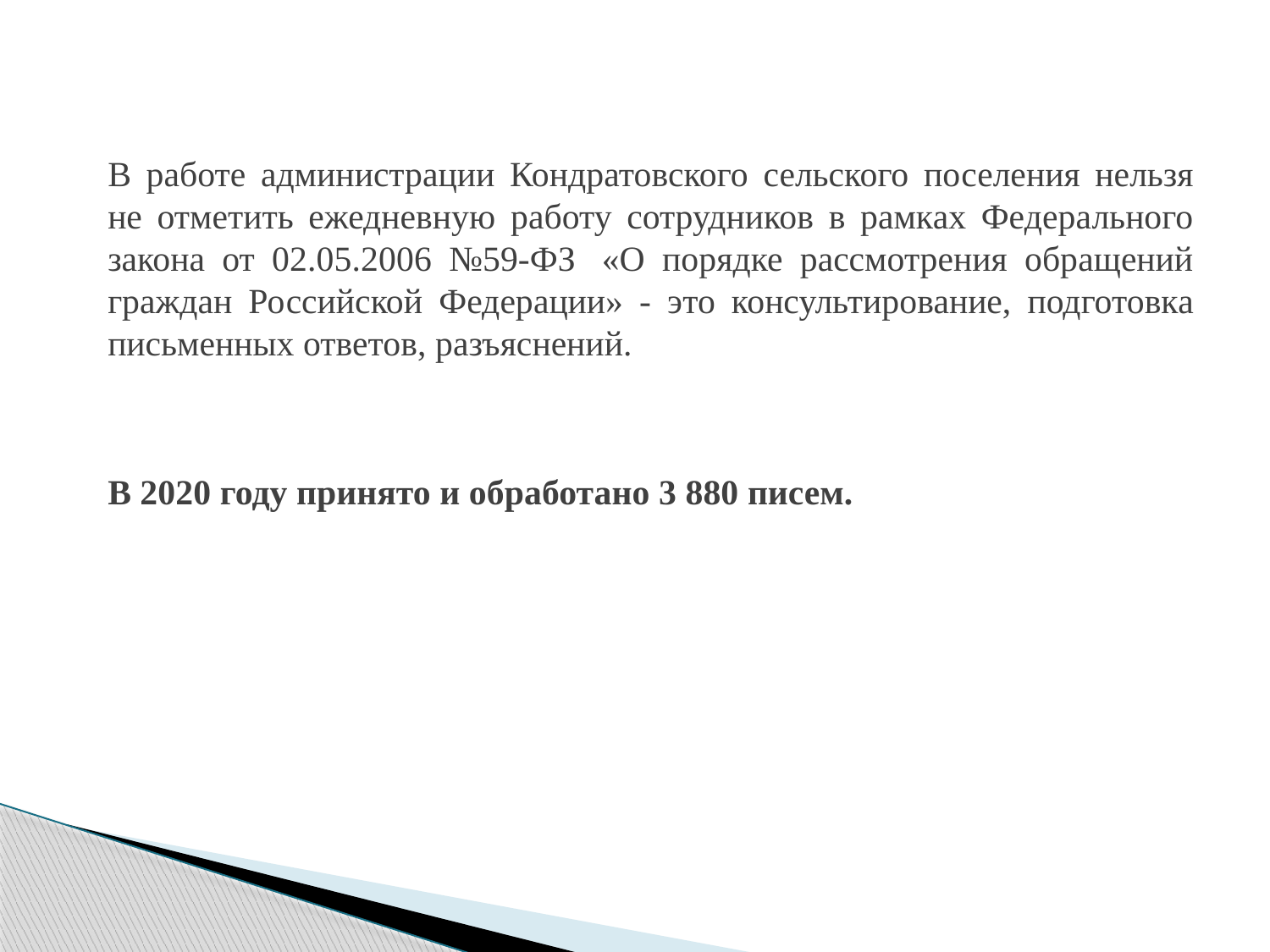

В работе администрации Кондратовского сельского поселения нельзя не отметить ежедневную работу сотрудников в рамках Федерального закона от 02.05.2006 №59-ФЗ  «О порядке рассмотрения обращений граждан Российской Федерации» - это консультирование, подготовка письменных ответов, разъяснений.

В 2020 году принято и обработано 3 880 писем.